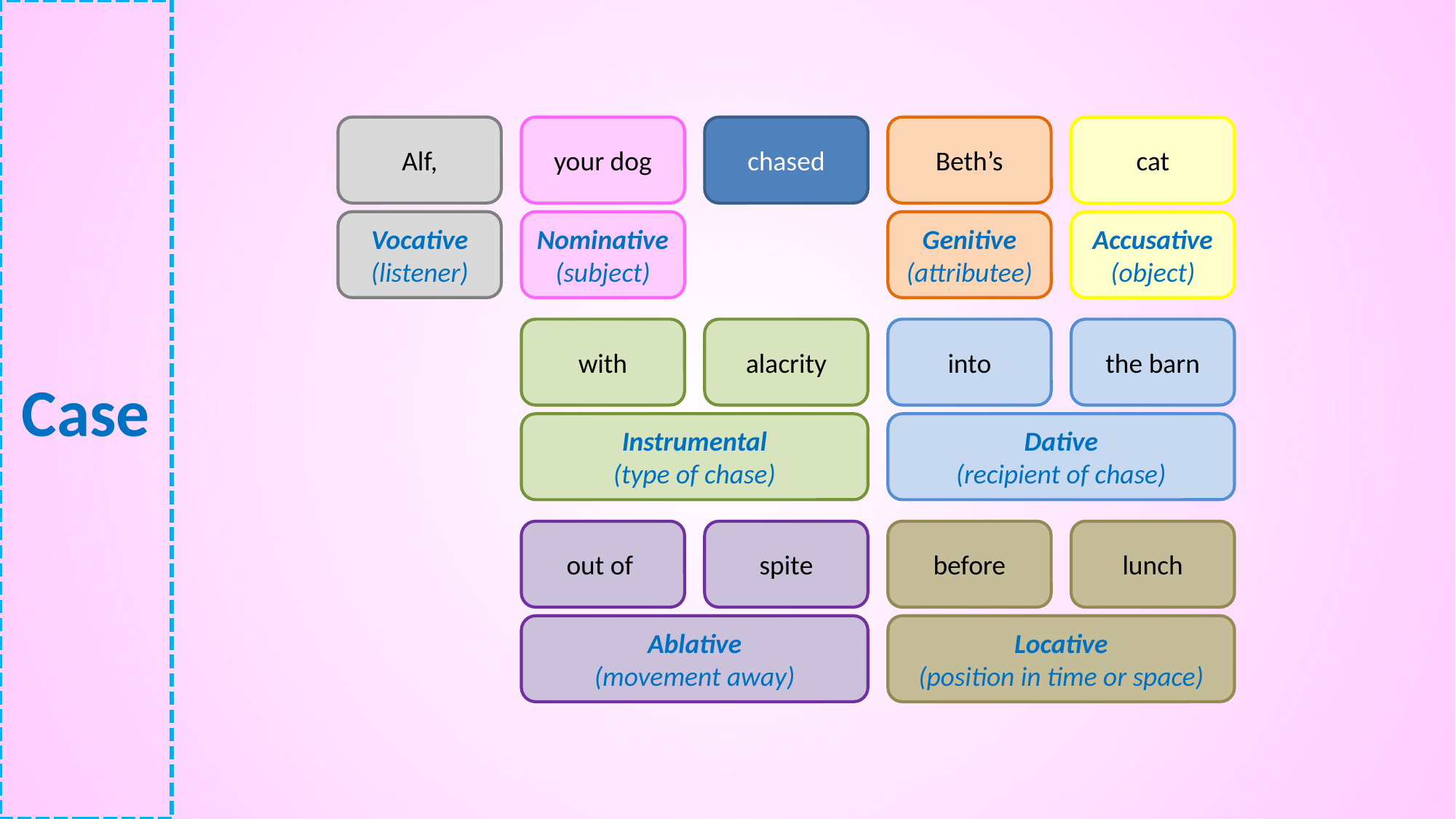

# Case
Alf,
your dog
chased
Beth’s
cat
Vocative
(listener)
Nominative
(subject)
Genitive
(attributee)
Accusative
(object)
with
alacrity
into
the barn
Instrumental
(type of chase)
Dative
(recipient of chase)
out of
spite
before
lunch
Ablative
(movement away)
Locative
(position in time or space)